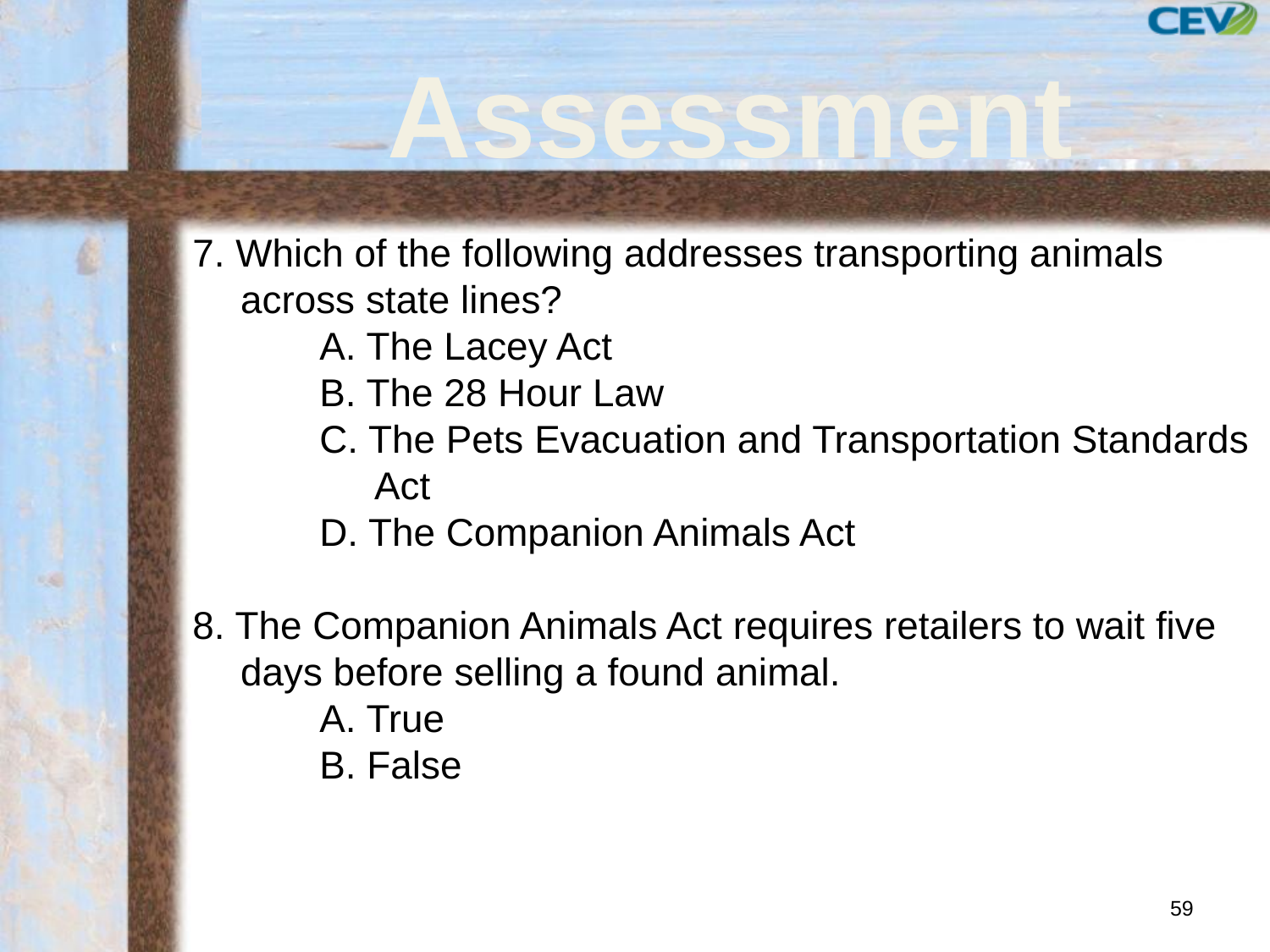

# Assessment
7. Which of the following addresses transporting animals across state lines?
	A. The Lacey Act
	B. The 28 Hour Law
C. The Pets Evacuation and Transportation Standards Act
D. The Companion Animals Act

8. The Companion Animals Act requires retailers to wait five days before selling a found animal.
	A. True
	B. False

59